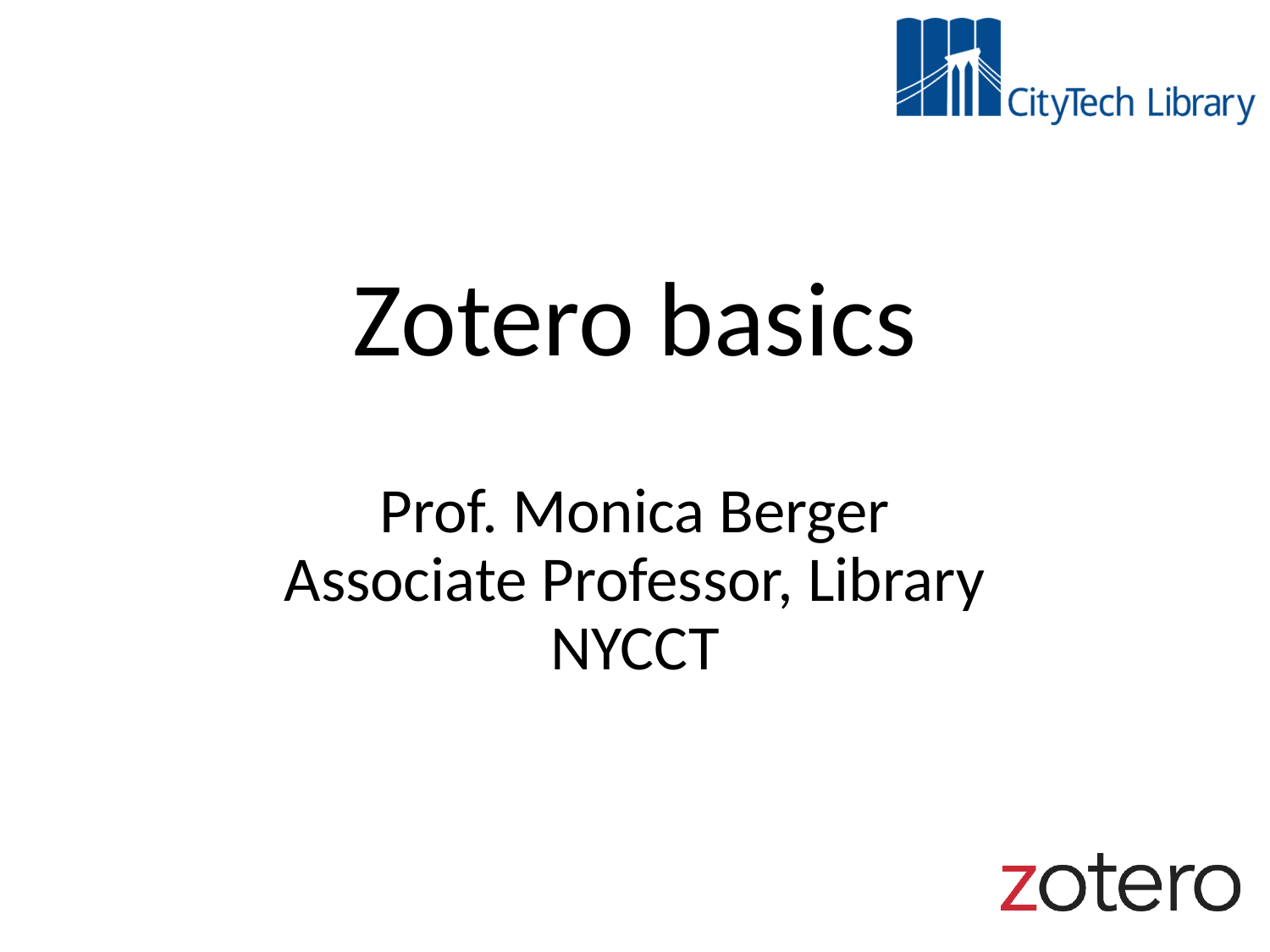

# Zotero basics
Prof. Monica Berger
Associate Professor, Library
NYCCT